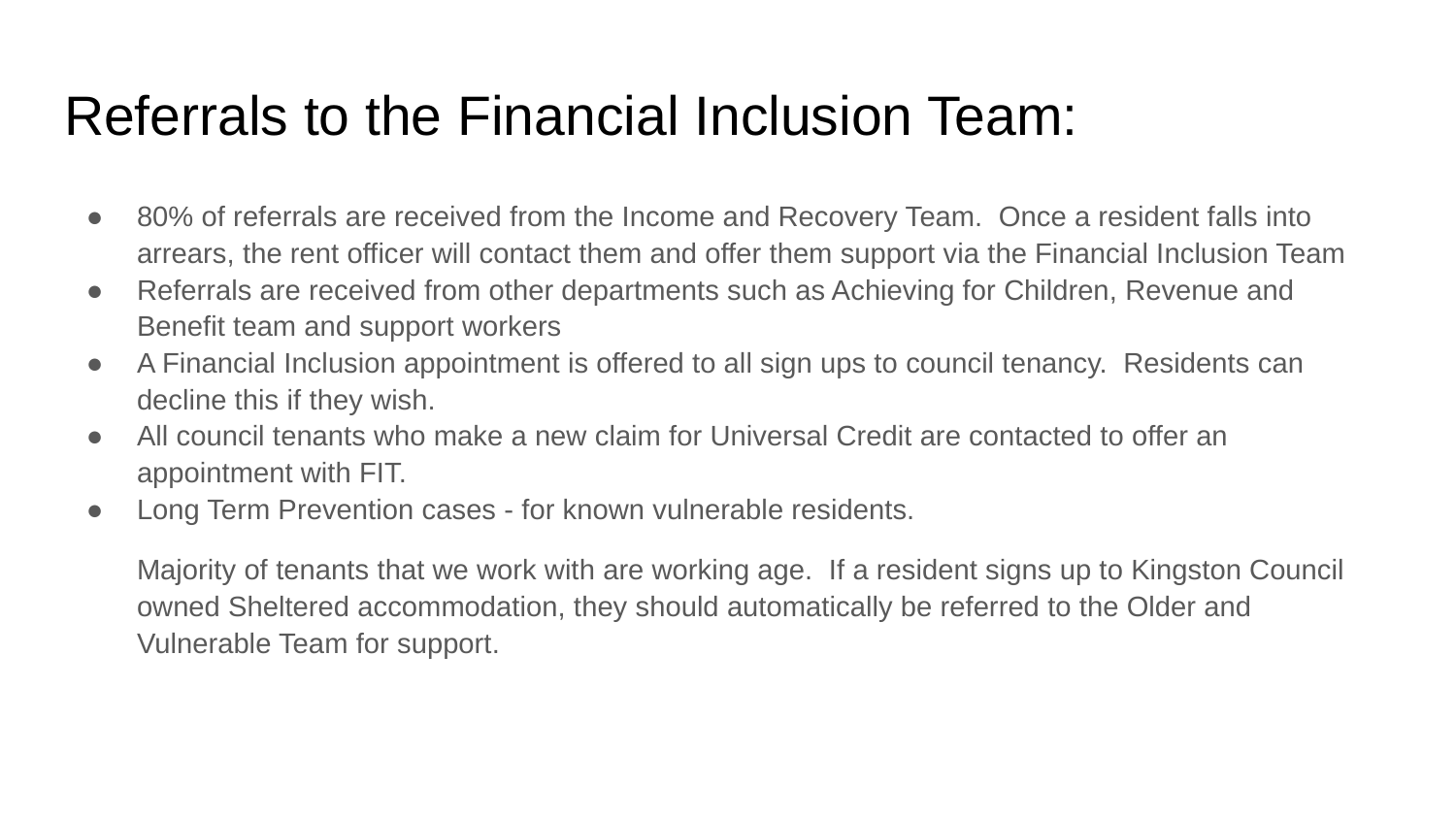

# Referrals to the Financial Inclusion Team:
80% of referrals are received from the Income and Recovery Team.  Once a resident falls into arrears, the rent officer will contact them and offer them support via the Financial Inclusion Team
Referrals are received from other departments such as Achieving for Children, Revenue and Benefit team and support workers
A Financial Inclusion appointment is offered to all sign ups to council tenancy.  Residents can decline this if they wish.
All council tenants who make a new claim for Universal Credit are contacted to offer an appointment with FIT.
Long Term Prevention cases - for known vulnerable residents.
Majority of tenants that we work with are working age.  If a resident signs up to Kingston Council owned Sheltered accommodation, they should automatically be referred to the Older and Vulnerable Team for support.